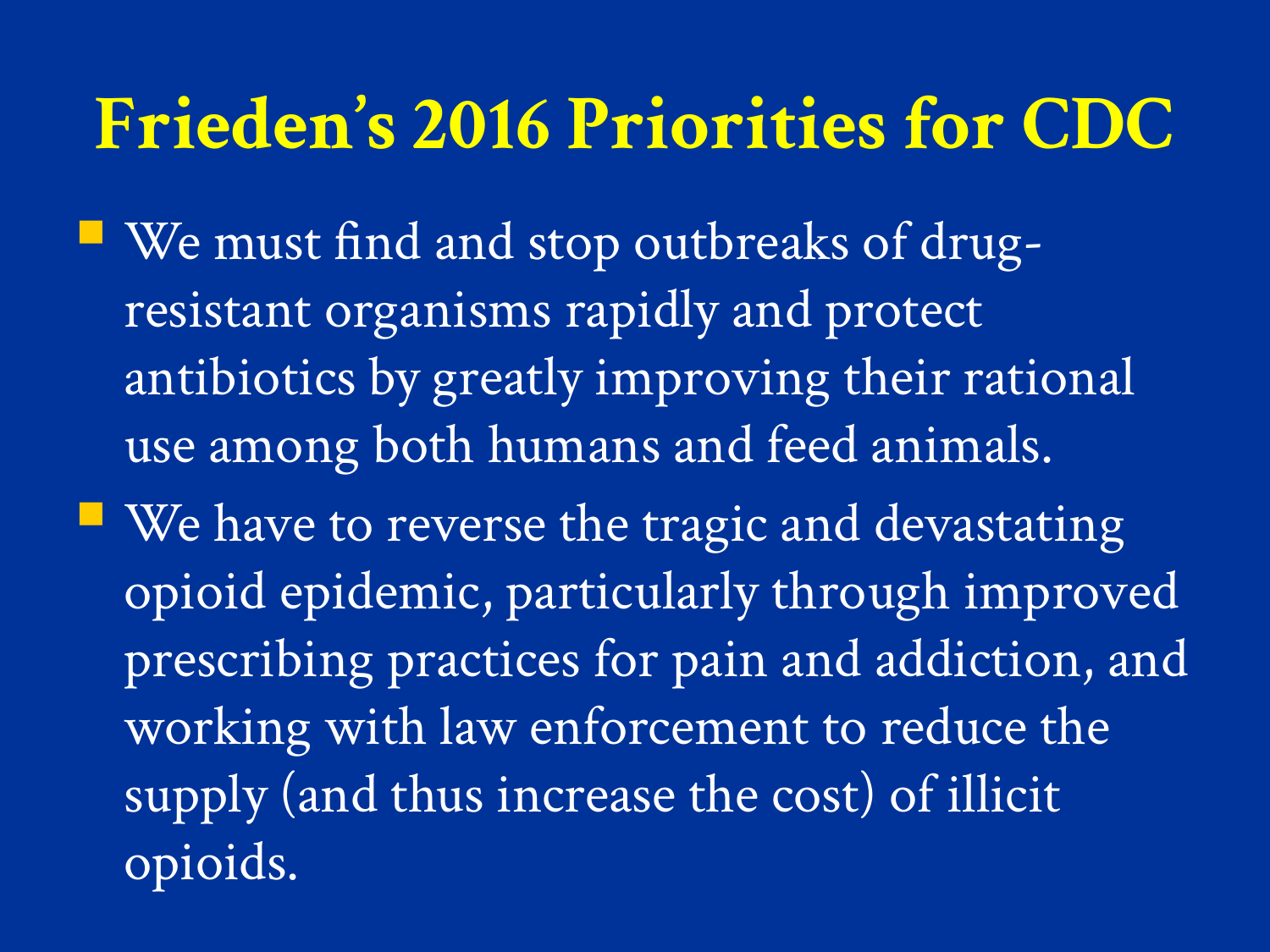

# Frieden’s 2016 Priorities for CDC
We must find and stop outbreaks of drug-resistant organisms rapidly and protect antibiotics by greatly improving their rational use among both humans and feed animals.
We have to reverse the tragic and devastating opioid epidemic, particularly through improved prescribing practices for pain and addiction, and working with law enforcement to reduce the supply (and thus increase the cost) of illicit opioids.